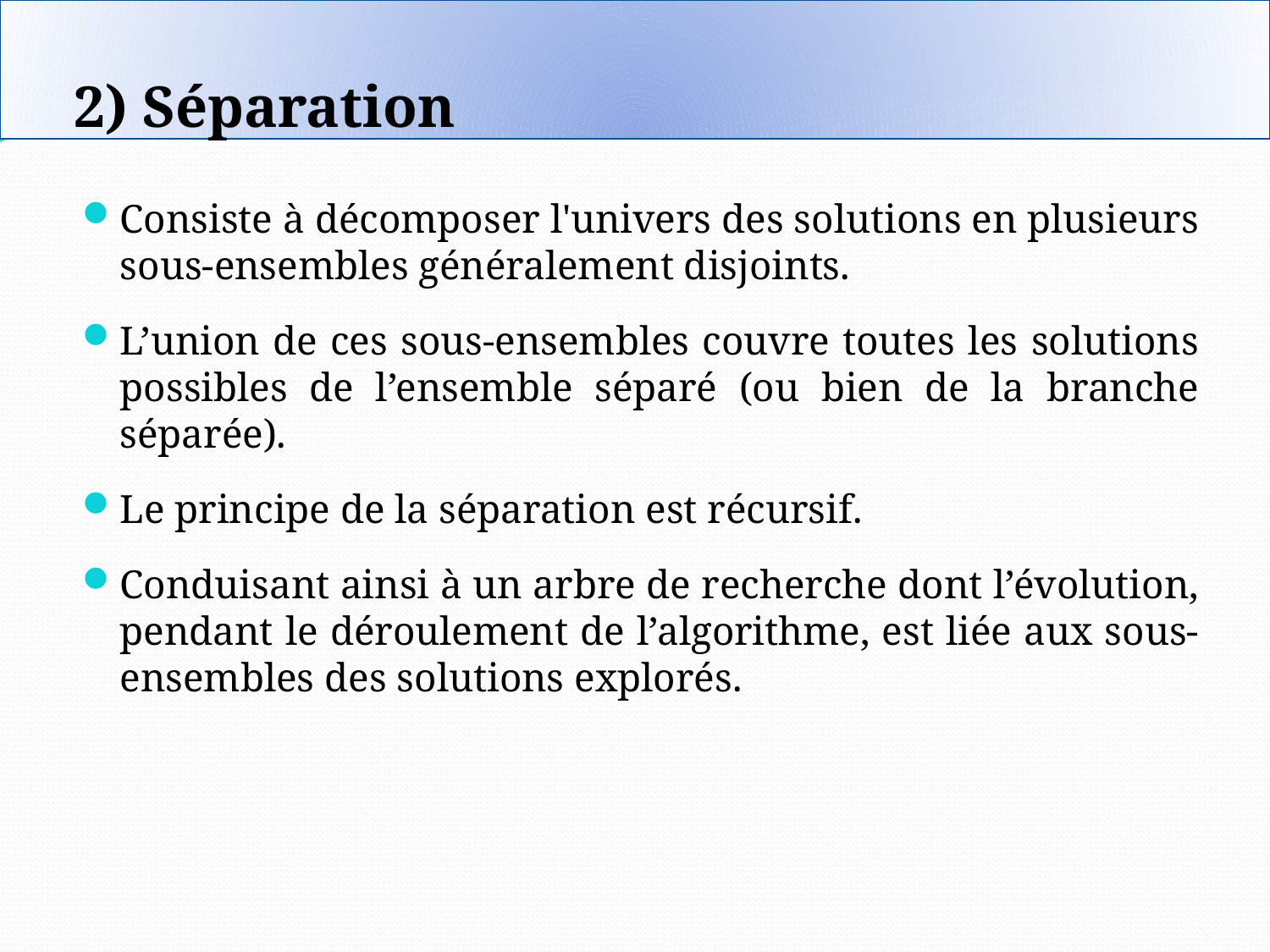

# 2) Séparation
Consiste à décomposer l'univers des solutions en plusieurs sous-ensembles généralement disjoints.
L’union de ces sous-ensembles couvre toutes les solutions possibles de l’ensemble séparé (ou bien de la branche séparée).
Le principe de la séparation est récursif.
Conduisant ainsi à un arbre de recherche dont l’évolution, pendant le déroulement de l’algorithme, est liée aux sous-ensembles des solutions explorés.